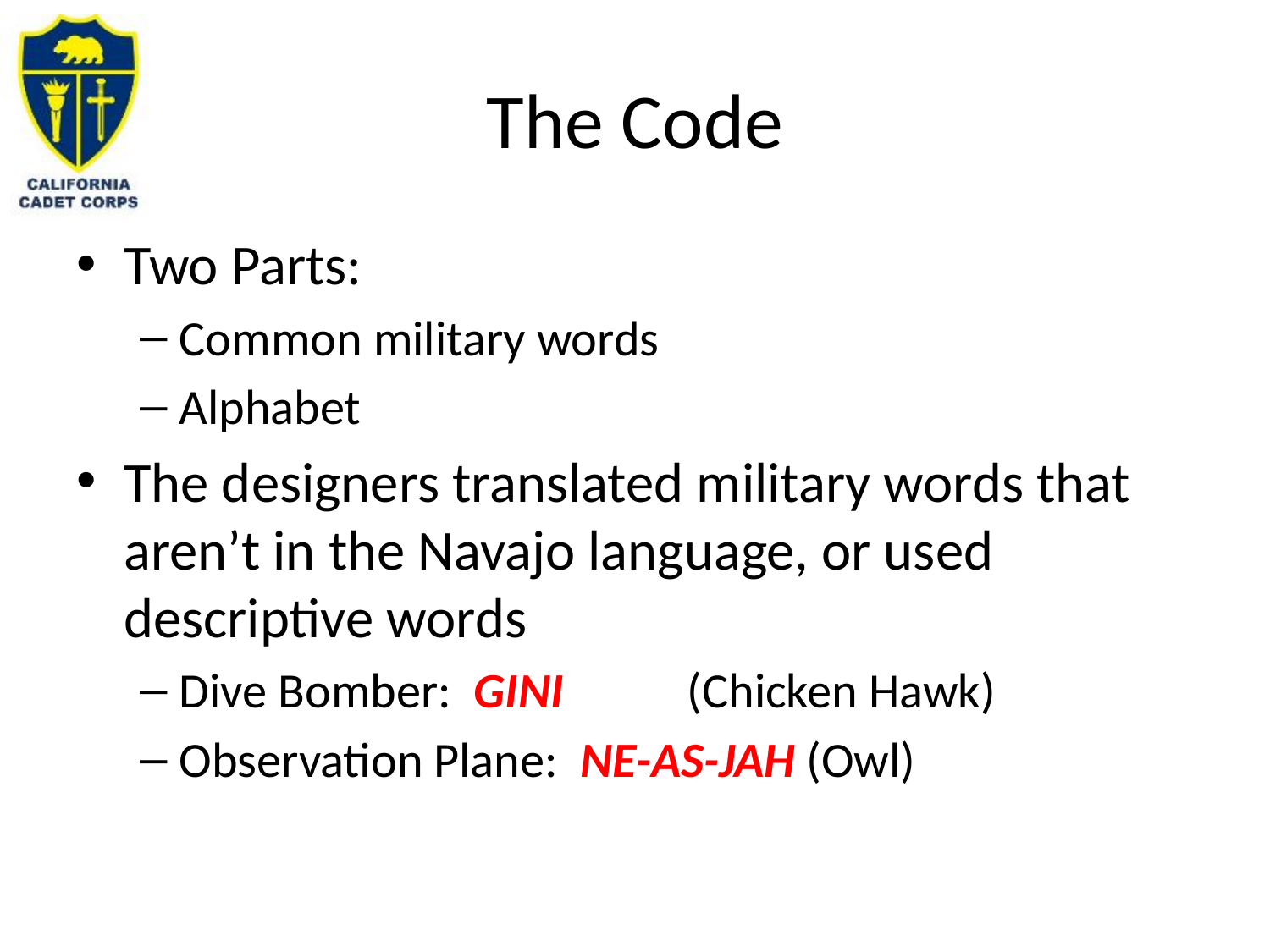

# The Code
Two Parts:
Common military words
Alphabet
The designers translated military words that aren’t in the Navajo language, or used descriptive words
Dive Bomber:  GINI	(Chicken Hawk)
Observation Plane:  NE-AS-JAH (Owl)